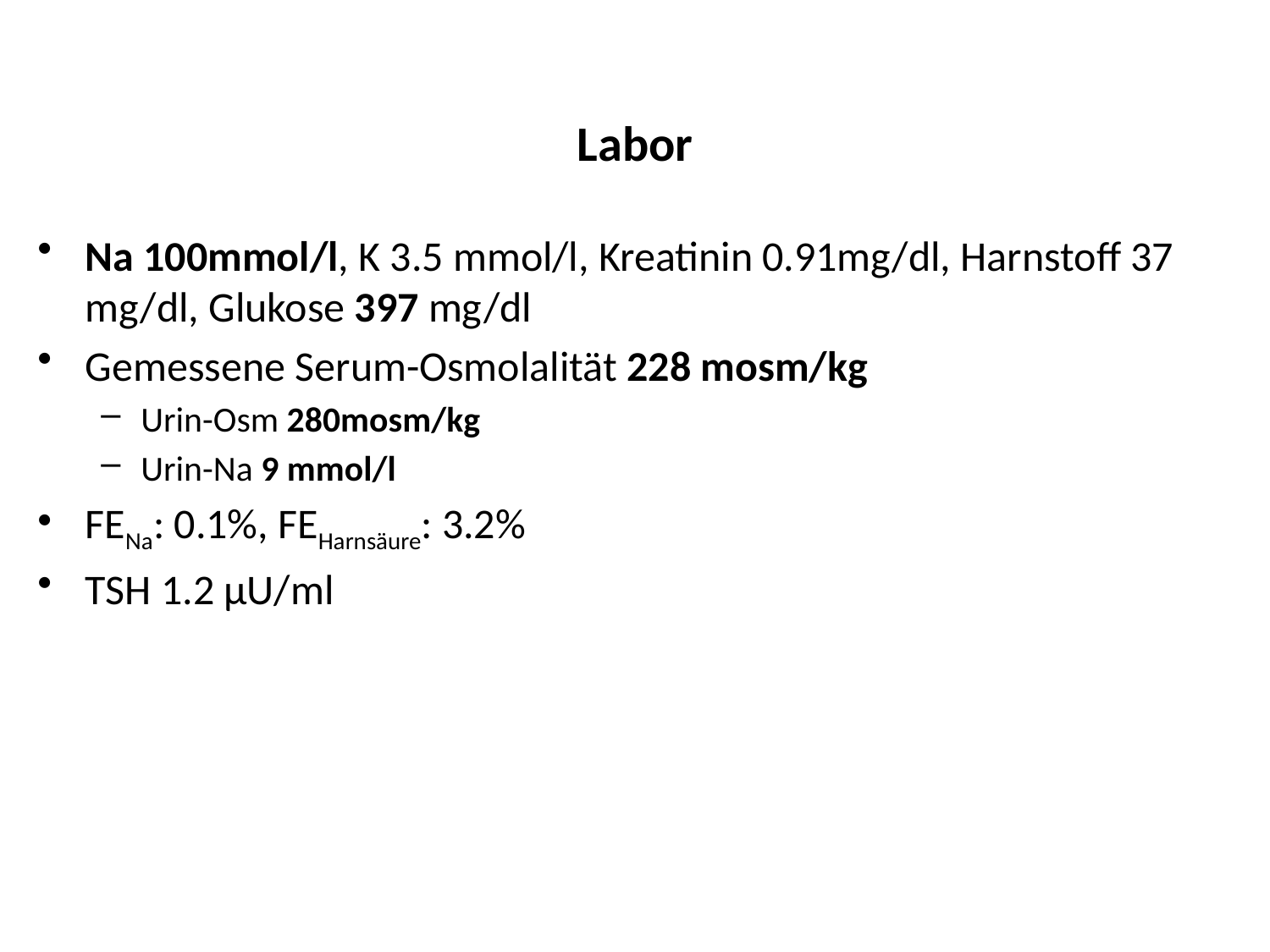

# Labor
Na 100mmol/l, K 3.5 mmol/l, Kreatinin 0.91mg/dl, Harnstoff 37 mg/dl, Glukose 397 mg/dl
Gemessene Serum-Osmolalität 228 mosm/kg
Urin-Osm 280mosm/kg
Urin-Na 9 mmol/l
FENa: 0.1%, FEHarnsäure: 3.2%
TSH 1.2 µU/ml